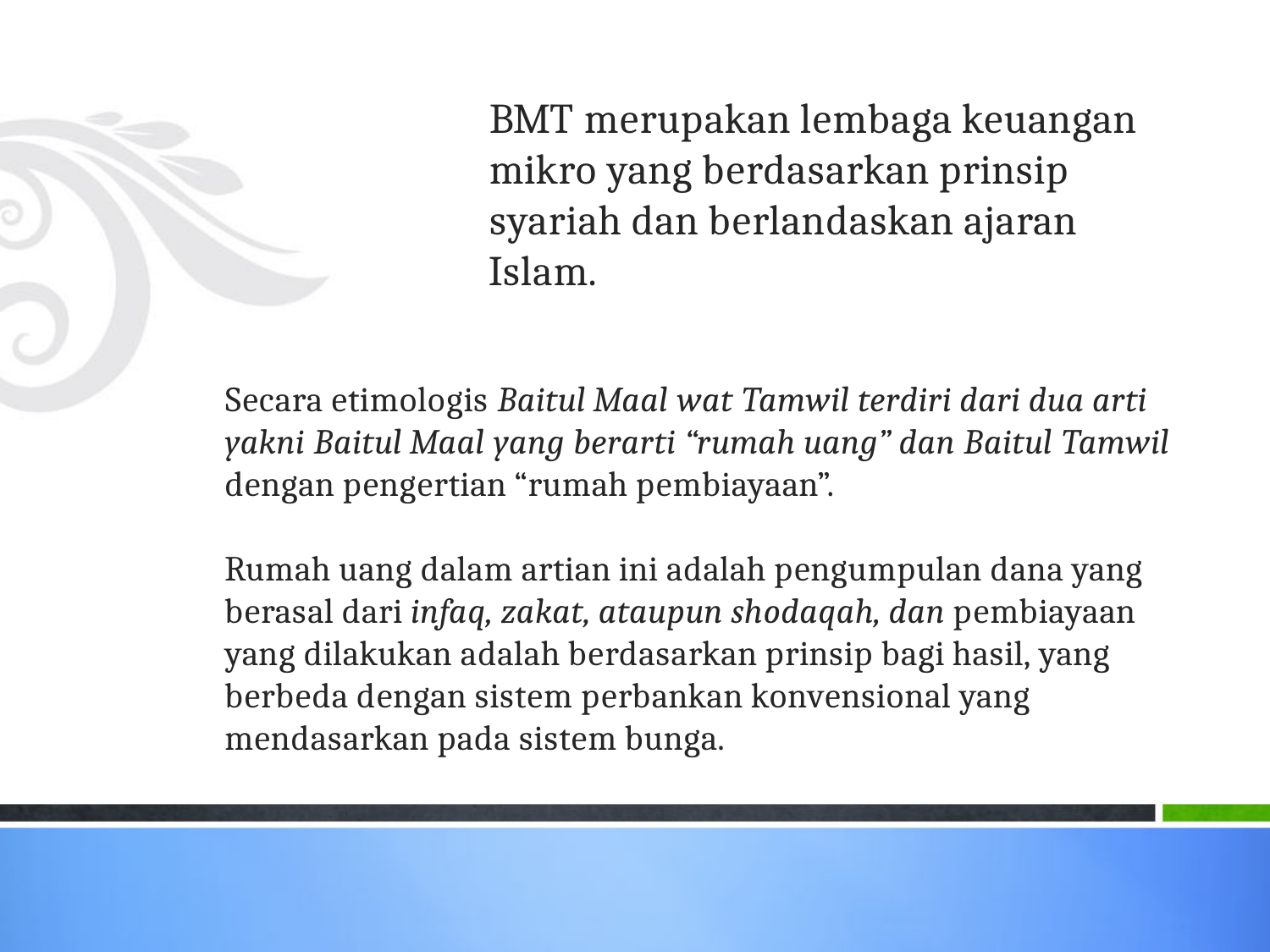

BMT merupakan lembaga keuangan mikro yang berdasarkan prinsip syariah dan berlandaskan ajaran Islam.
Secara etimologis Baitul Maal wat Tamwil terdiri dari dua arti yakni Baitul Maal yang berarti “rumah uang” dan Baitul Tamwil
dengan pengertian “rumah pembiayaan”.

Rumah uang dalam artian ini adalah pengumpulan dana yang
berasal dari infaq, zakat, ataupun shodaqah, dan pembiayaan yang dilakukan adalah berdasarkan prinsip bagi hasil, yang berbeda dengan sistem perbankan konvensional yang mendasarkan pada sistem bunga.